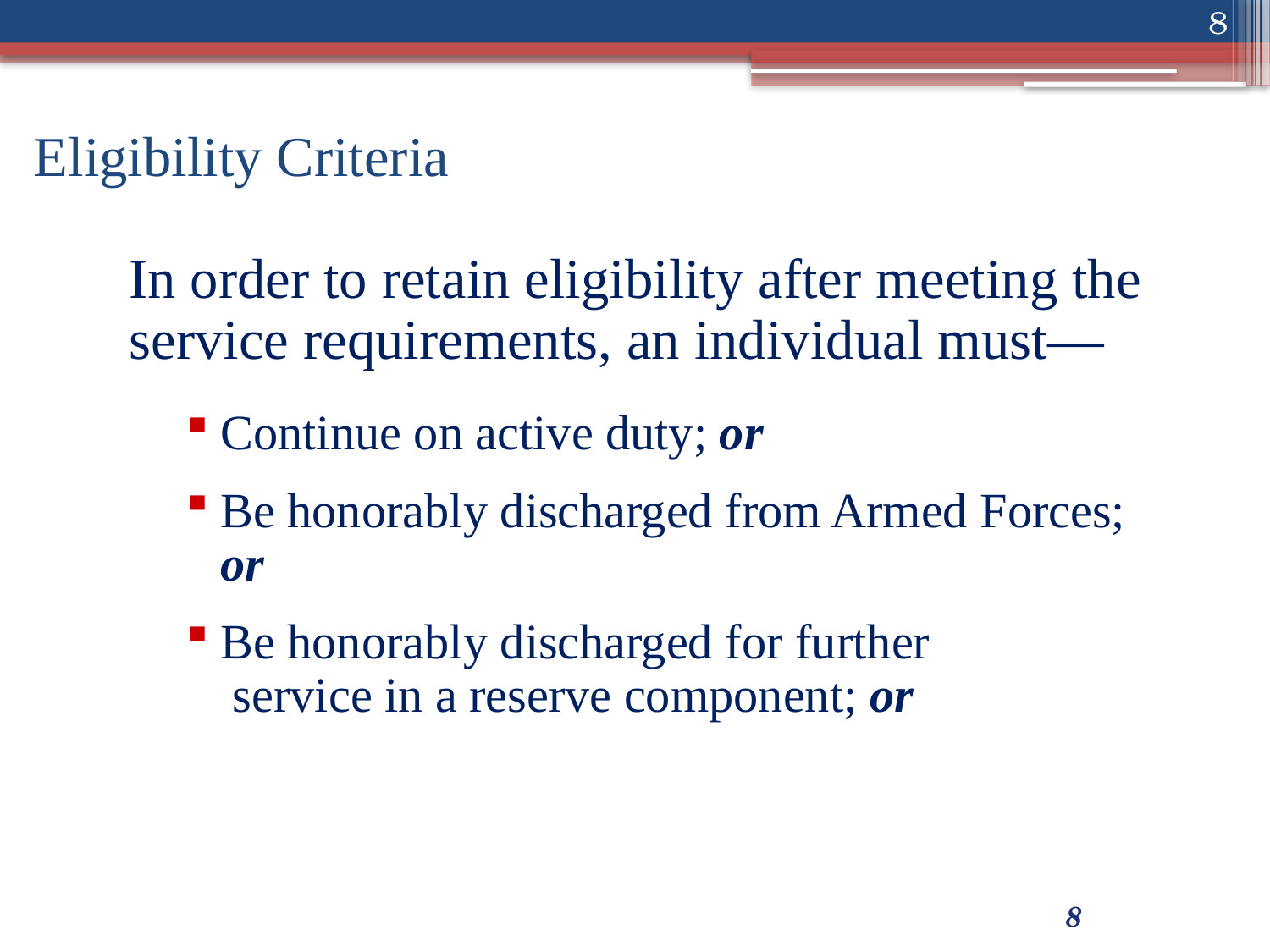

8
# Eligibility Criteria
In order to retain eligibility after meeting the service requirements, an individual must—
Continue on active duty; or
Be honorably discharged from Armed Forces; or
Be honorably discharged for further
 service in a reserve component; or
8